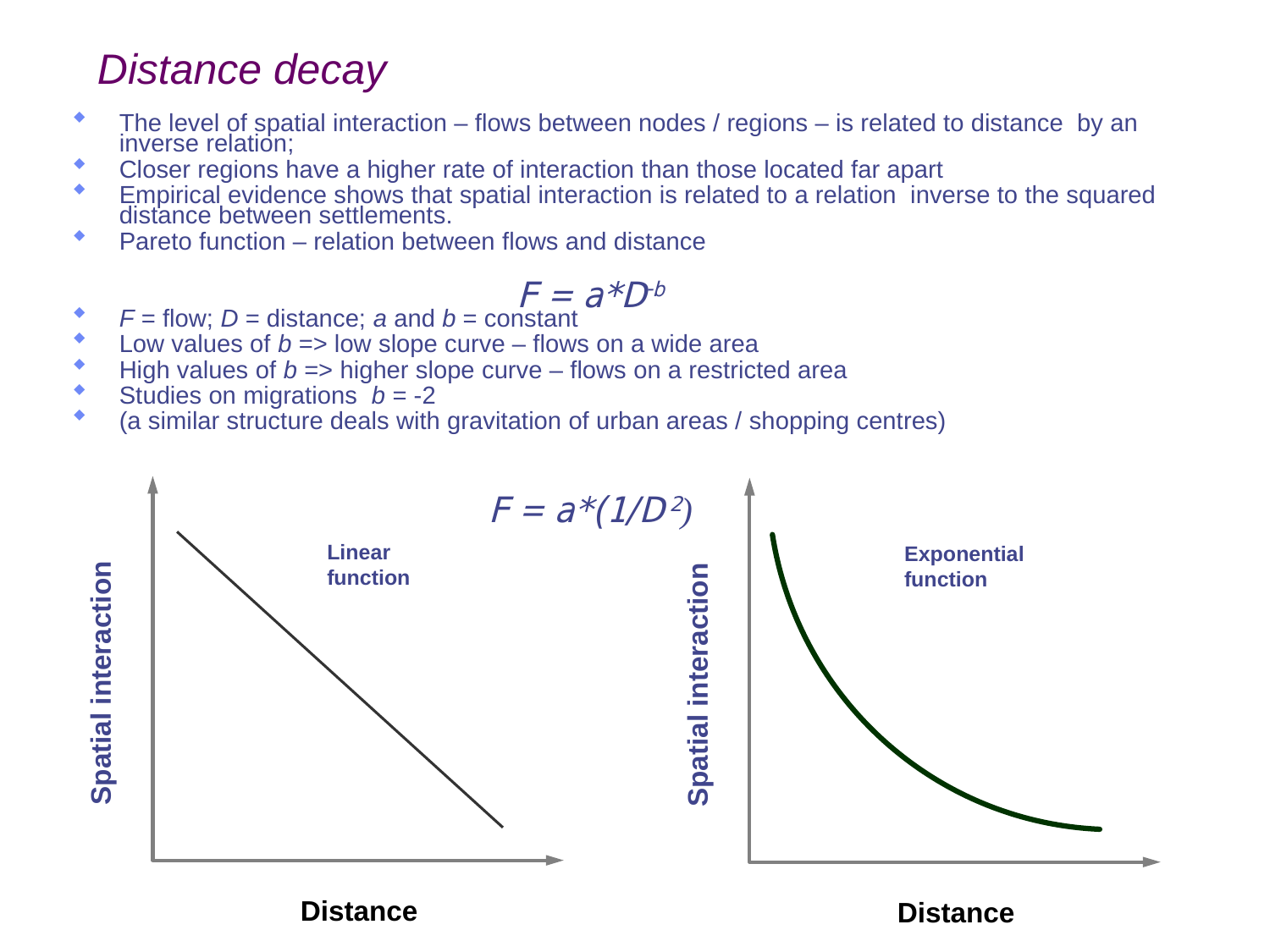

Distance decay
The level of spatial interaction – flows between nodes / regions – is related to distance  by an inverse relation;
Closer regions have a higher rate of interaction than those located far apart
Empirical evidence shows that spatial interaction is related to a relation  inverse to the squared distance between settlements.
Pareto function – relation between flows and distance

F = flow; D = distance; a and b = constant
Low values of b => low slope curve – flows on a wide area
High values of b => higher slope curve – flows on a restricted area
Studies on migrations  b = -2
(a similar structure deals with gravitation of urban areas / shopping centres)
F = a*D-b

F = a*(1/D 2)
Linear
function
Exponential
function
Spatial interaction
Spatial interaction
Distance
Distance